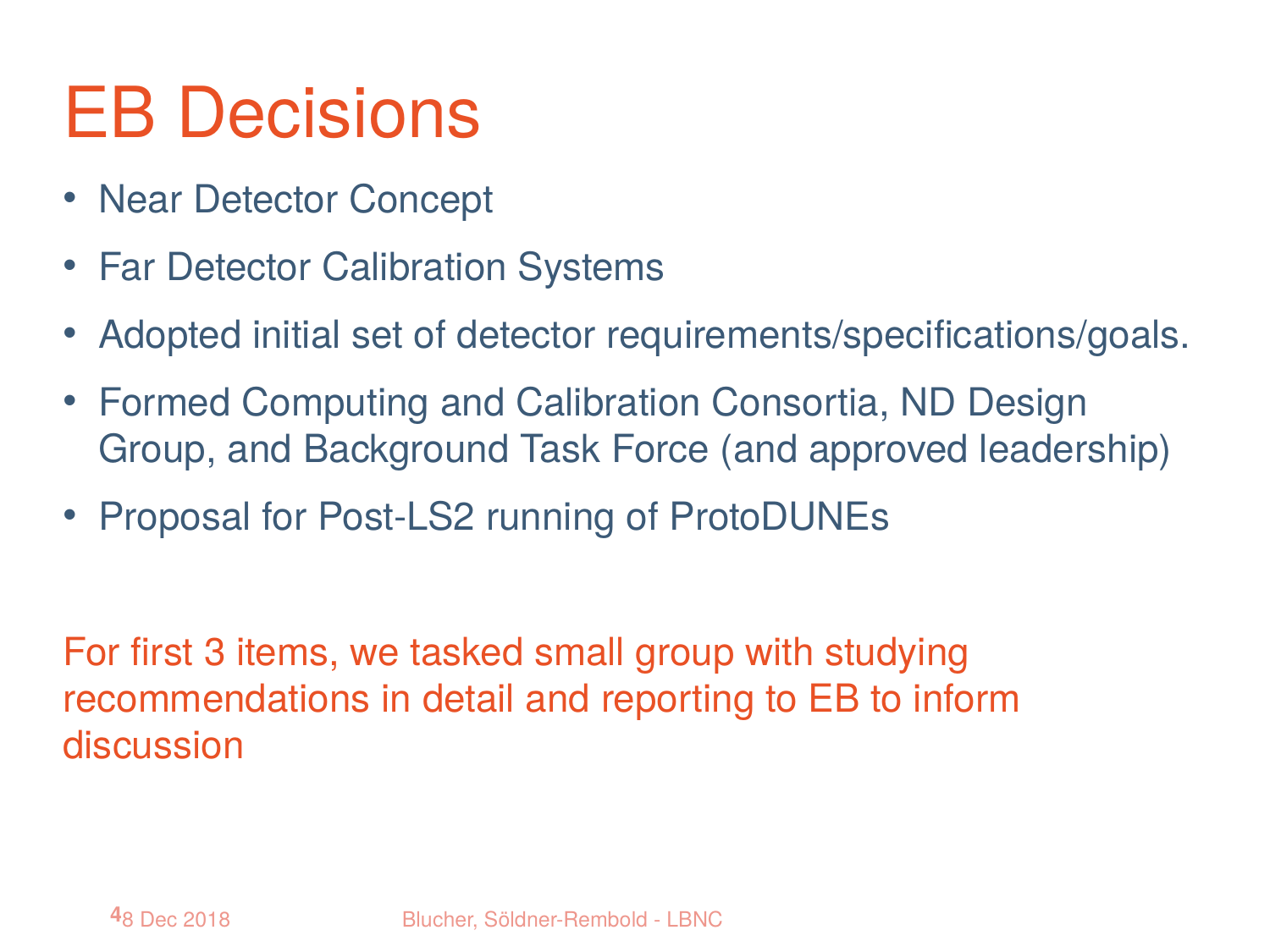

# EB Decisions
Near Detector Concept
Far Detector Calibration Systems
Adopted initial set of detector requirements/specifications/goals.
Formed Computing and Calibration Consortia, ND Design Group, and Background Task Force (and approved leadership)
Proposal for Post-LS2 running of ProtoDUNEs

For first 3 items, we tasked small group with studying recommendations in detail and reporting to EB to inform discussion
4
8 Dec 2018
Blucher, Söldner-Rembold - LBNC